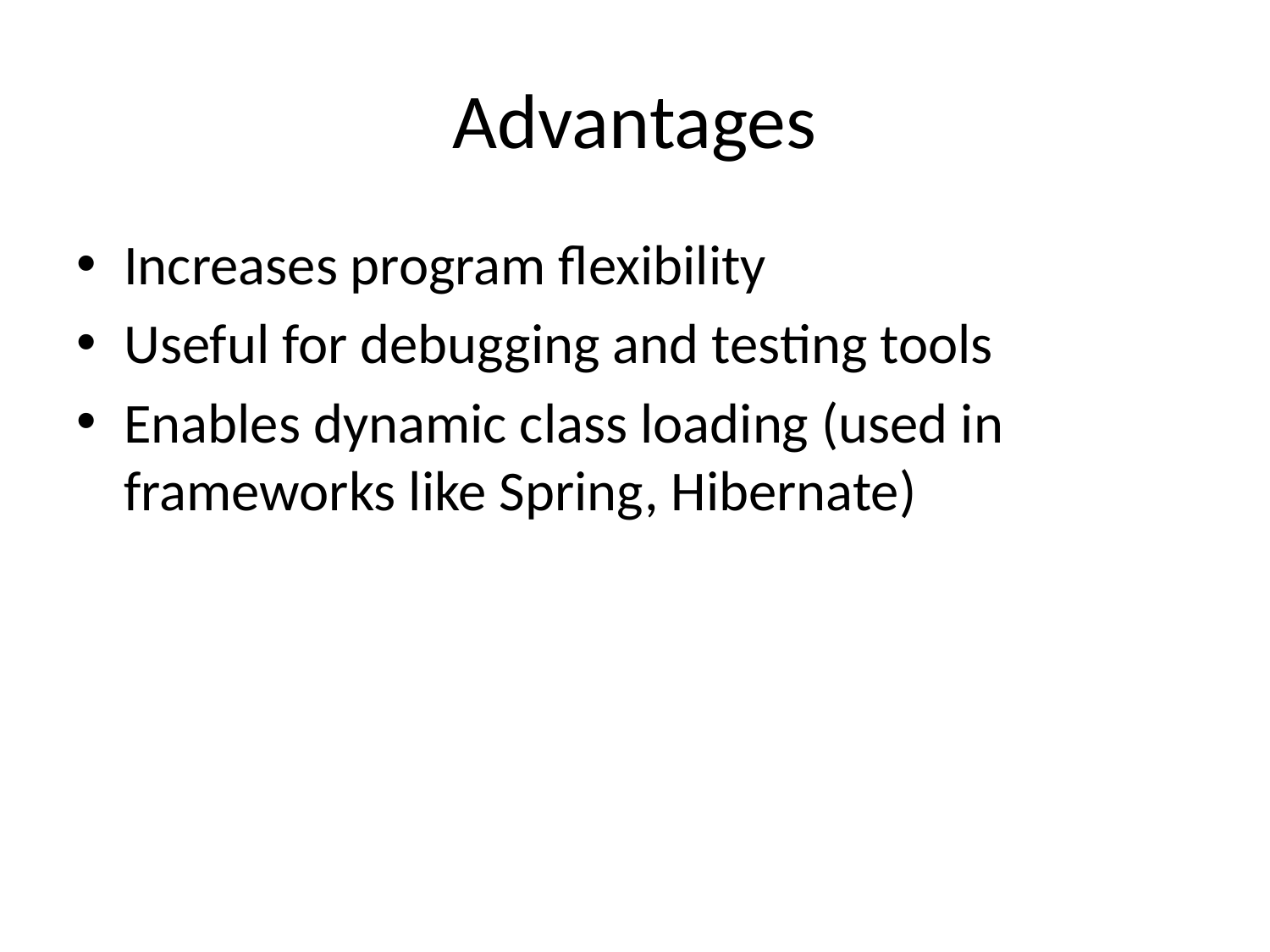

# Advantages
Increases program flexibility
Useful for debugging and testing tools
Enables dynamic class loading (used in frameworks like Spring, Hibernate)